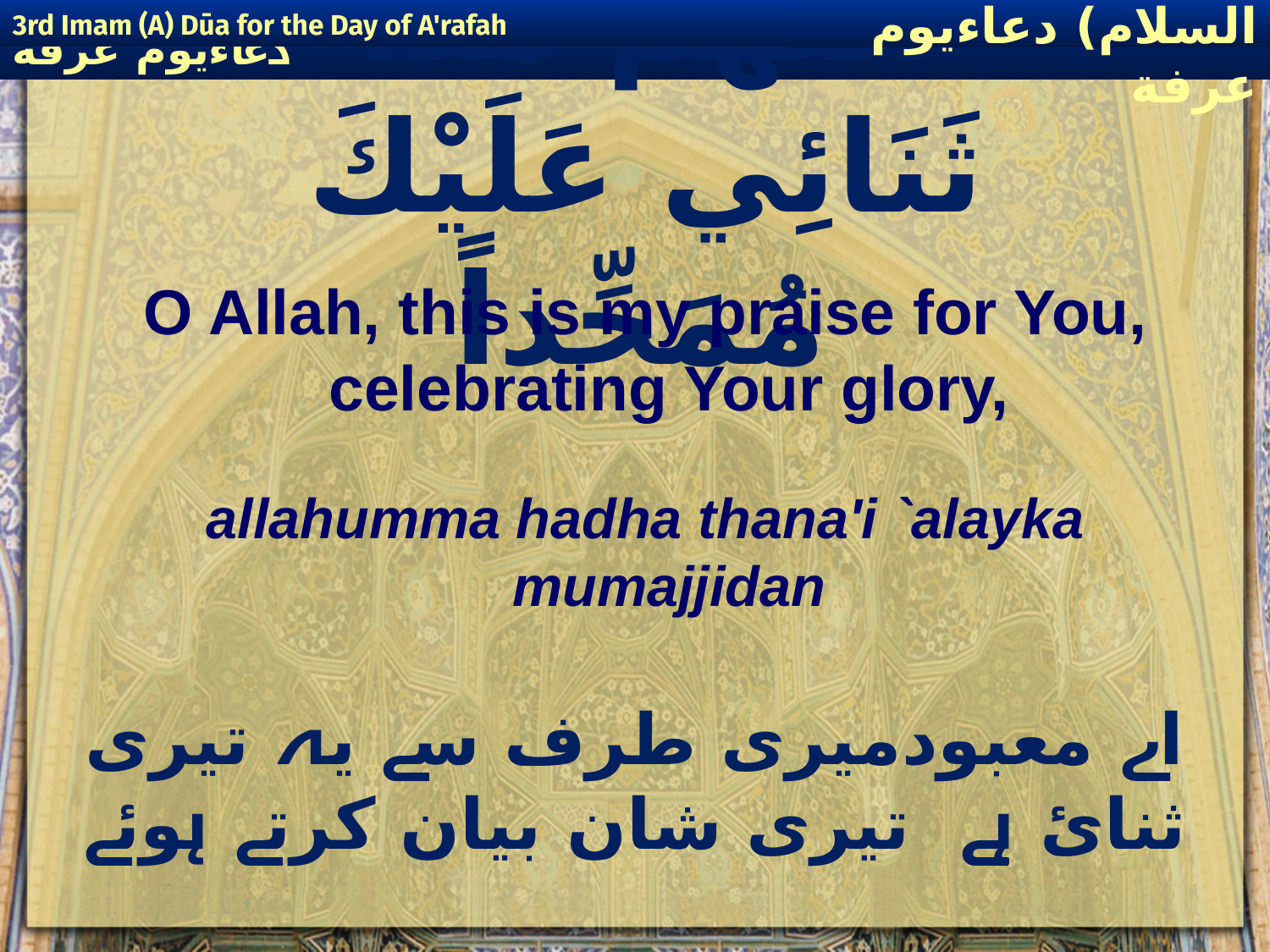

3rd Imam (A) Dūa for the Day of A'rafah
إمام حسين(عليه السلام) دعاءيوم عرفة
# اللَّهُمَّ هٰذَا ثَنَائِي عَلَيْكَ مُمَجِّداً
O Allah, this is my praise for You, celebrating Your glory,
allahumma hadha thana'i `alayka mumajjidan
اے معبودمیری طرف سے یہ تیری ثنائ ہے  تیری شان بیان کرتے ہوئے